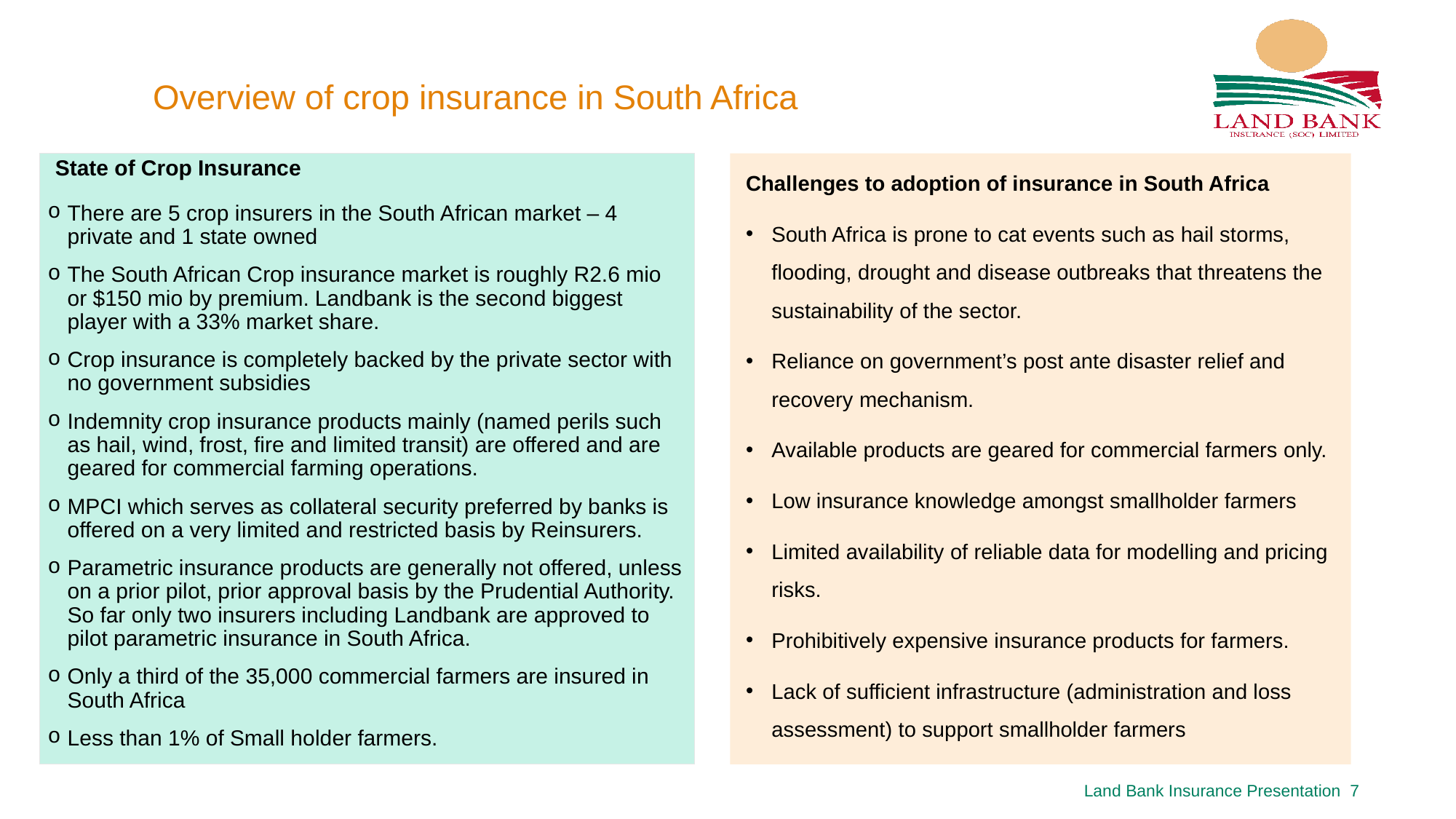

Overview of crop insurance in South Africa

State of Crop Insurance
There are 5 crop insurers in the South African market – 4 private and 1 state owned
The South African Crop insurance market is roughly R2.6 mio or $150 mio by premium. Landbank is the second biggest player with a 33% market share.
Crop insurance is completely backed by the private sector with no government subsidies
Indemnity crop insurance products mainly (named perils such as hail, wind, frost, fire and limited transit) are offered and are geared for commercial farming operations.
MPCI which serves as collateral security preferred by banks is offered on a very limited and restricted basis by Reinsurers.
Parametric insurance products are generally not offered, unless on a prior pilot, prior approval basis by the Prudential Authority. So far only two insurers including Landbank are approved to pilot parametric insurance in South Africa.
Only a third of the 35,000 commercial farmers are insured in South Africa
Less than 1% of Small holder farmers.

Challenges to adoption of insurance in South Africa
South Africa is prone to cat events such as hail storms, flooding, drought and disease outbreaks that threatens the sustainability of the sector.
Reliance on government’s post ante disaster relief and recovery mechanism.
Available products are geared for commercial farmers only.
Low insurance knowledge amongst smallholder farmers
Limited availability of reliable data for modelling and pricing risks.
Prohibitively expensive insurance products for farmers.
Lack of sufficient infrastructure (administration and loss assessment) to support smallholder farmers